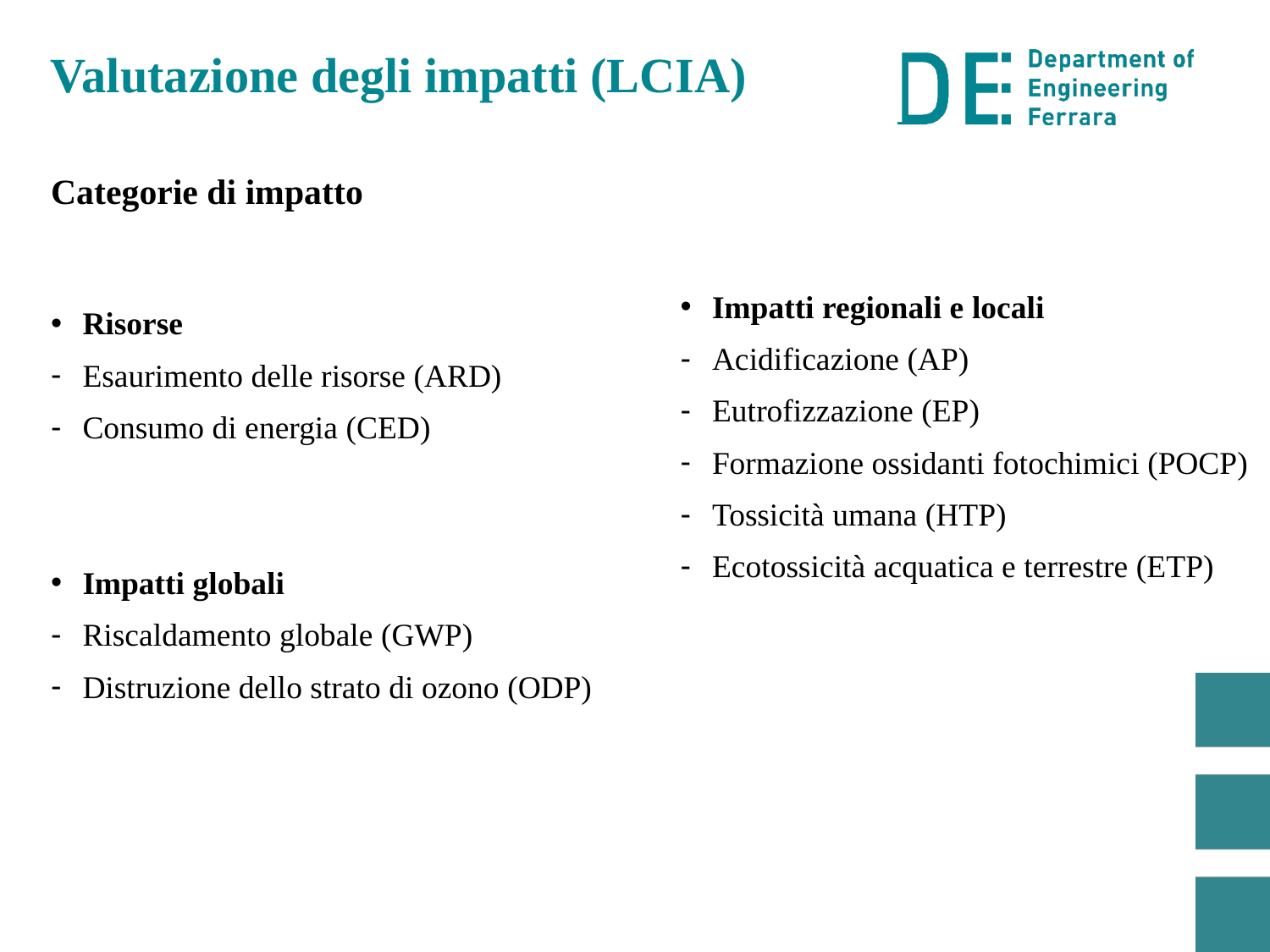

Valutazione degli impatti (LCIA)
# Categorie di impatto
Impatti regionali e locali
Acidificazione (AP)
Eutrofizzazione (EP)
Formazione ossidanti fotochimici (POCP)
Tossicità umana (HTP)
Ecotossicità acquatica e terrestre (ETP)
Risorse
Esaurimento delle risorse (ARD)
Consumo di energia (CED)

Impatti globali
Riscaldamento globale (GWP)
Distruzione dello strato di ozono (ODP)